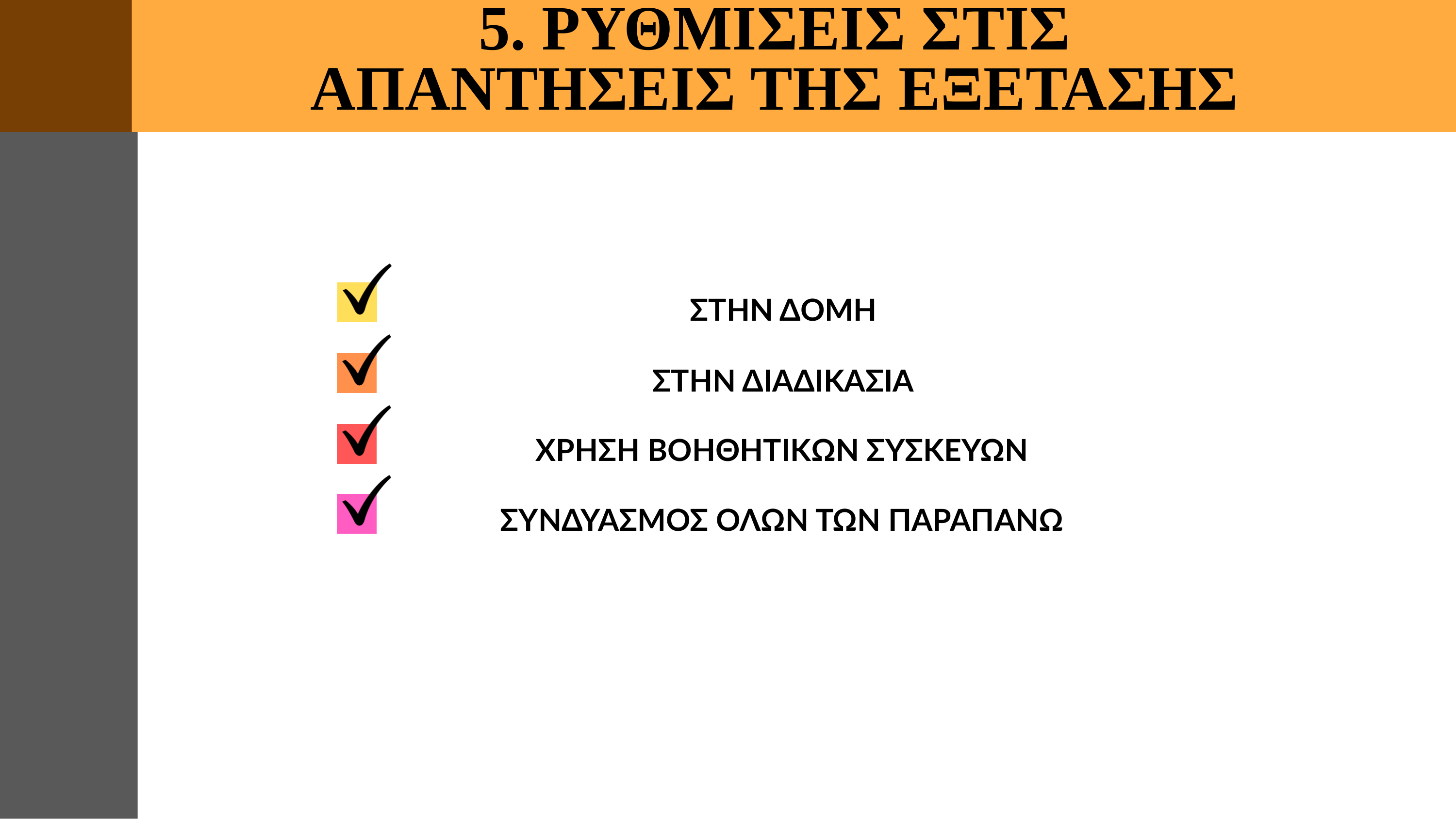

5. ΡΥΘΜΙΣΕΙΣ ΣΤΙΣ ΑΠΑΝΤΗΣΕΙΣ ΤΗΣ ΕΞΕΤΑΣΗΣ

ΣΤΗΝ ΔΟΜΗ

ΣΤΗΝ ΔΙΑΔΙΚΑΣΙΑ

ΧΡΗΣΗ ΒΟΗΘΗΤΙΚΩΝ ΣΥΣΚΕΥΩΝ

ΣΥΝΔΥΑΣΜΟΣ ΟΛΩΝ ΤΩΝ ΠΑΡΑΠΑΝΩ